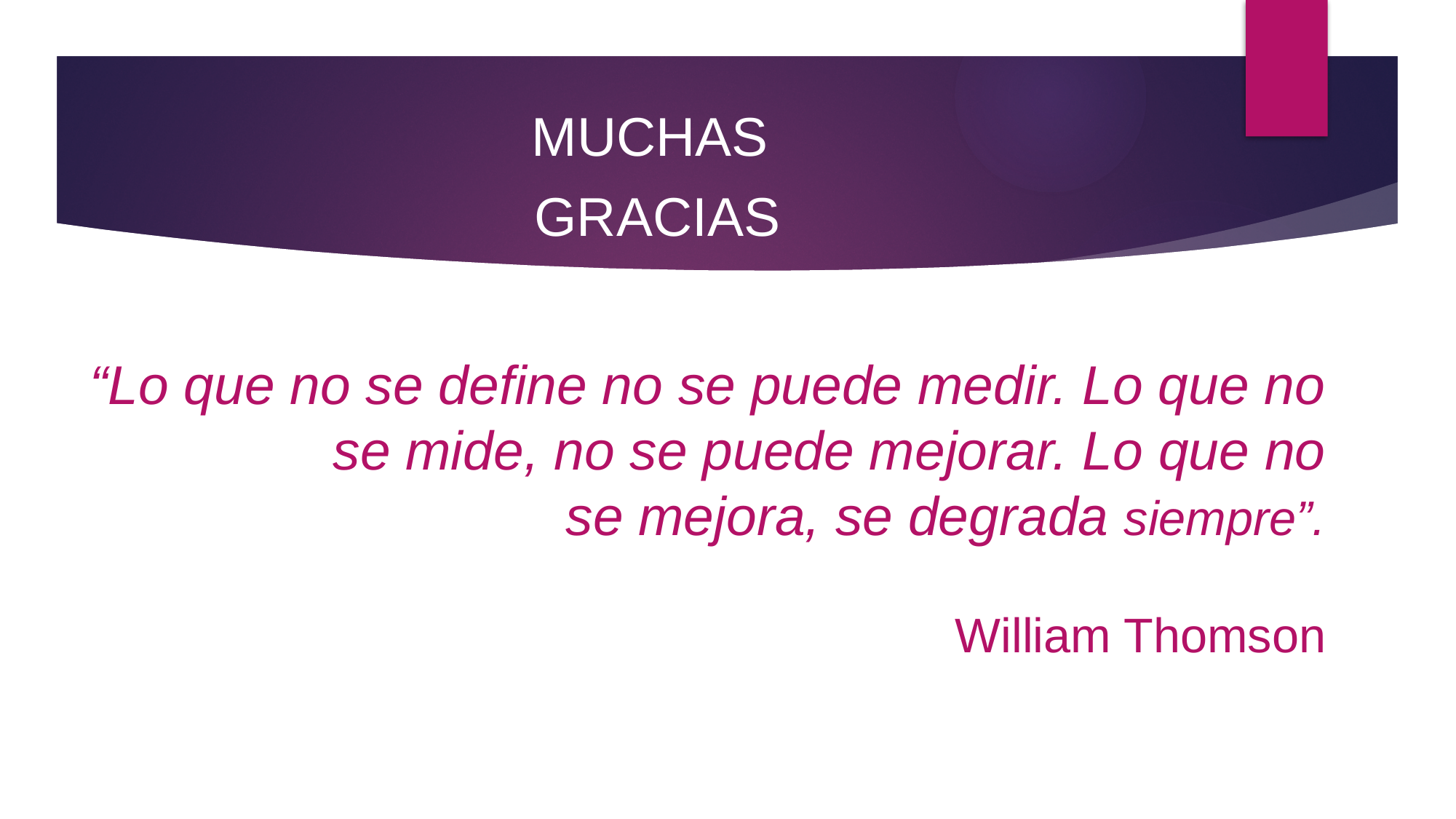

MUCHAS
GRACIAS
# “Lo que no se define no se puede medir. Lo que no se mide, no se puede mejorar. Lo que no se mejora, se degrada siempre”. William Thomson